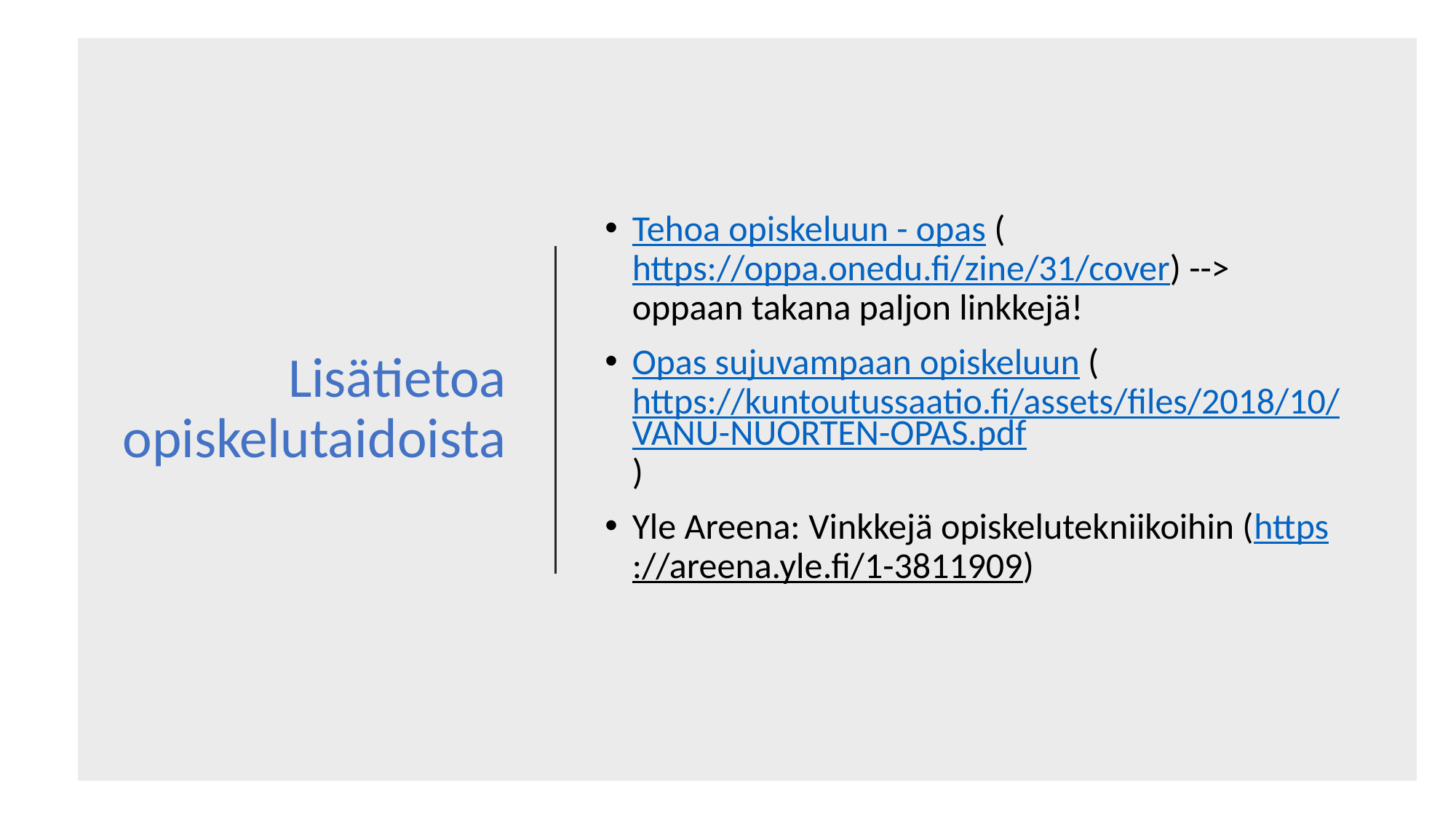

# Lisätietoa opiskelutaidoista
Tehoa opiskeluun - opas (https://oppa.onedu.fi/zine/31/cover) --> oppaan takana paljon linkkejä!
Opas sujuvampaan opiskeluun (https://kuntoutussaatio.fi/assets/files/2018/10/VANU-NUORTEN-OPAS.pdf)
Yle Areena: Vinkkejä opiskelutekniikoihin (https://areena.yle.fi/1-3811909)